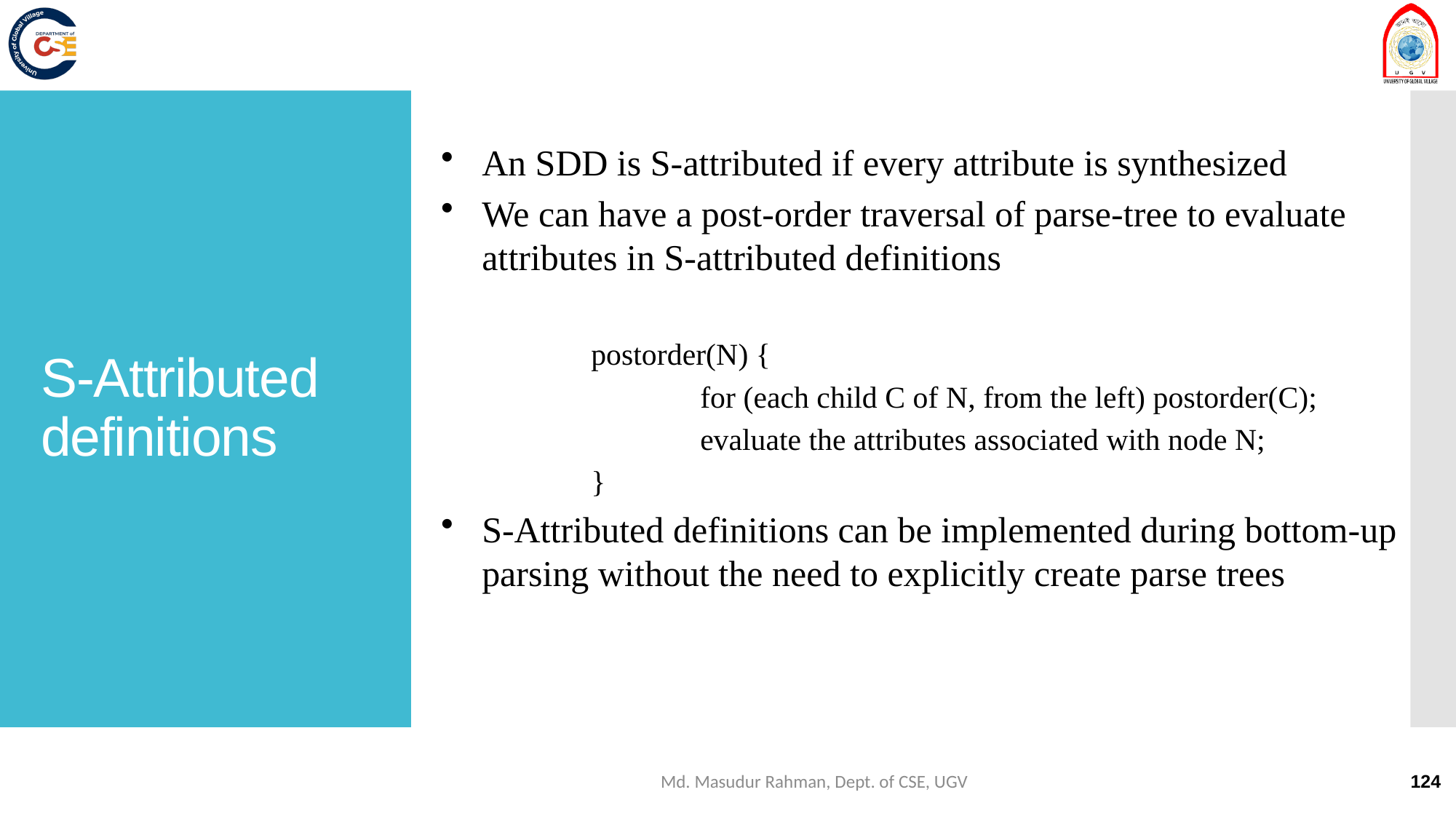

# S-Attributed definitions
An SDD is S-attributed if every attribute is synthesized
We can have a post-order traversal of parse-tree to evaluate attributes in S-attributed definitions

		postorder(N) {
			for (each child C of N, from the left) postorder(C);
			evaluate the attributes associated with node N;
		}
S-Attributed definitions can be implemented during bottom-up parsing without the need to explicitly create parse trees

Md. Masudur Rahman, Dept. of CSE, UGV
124